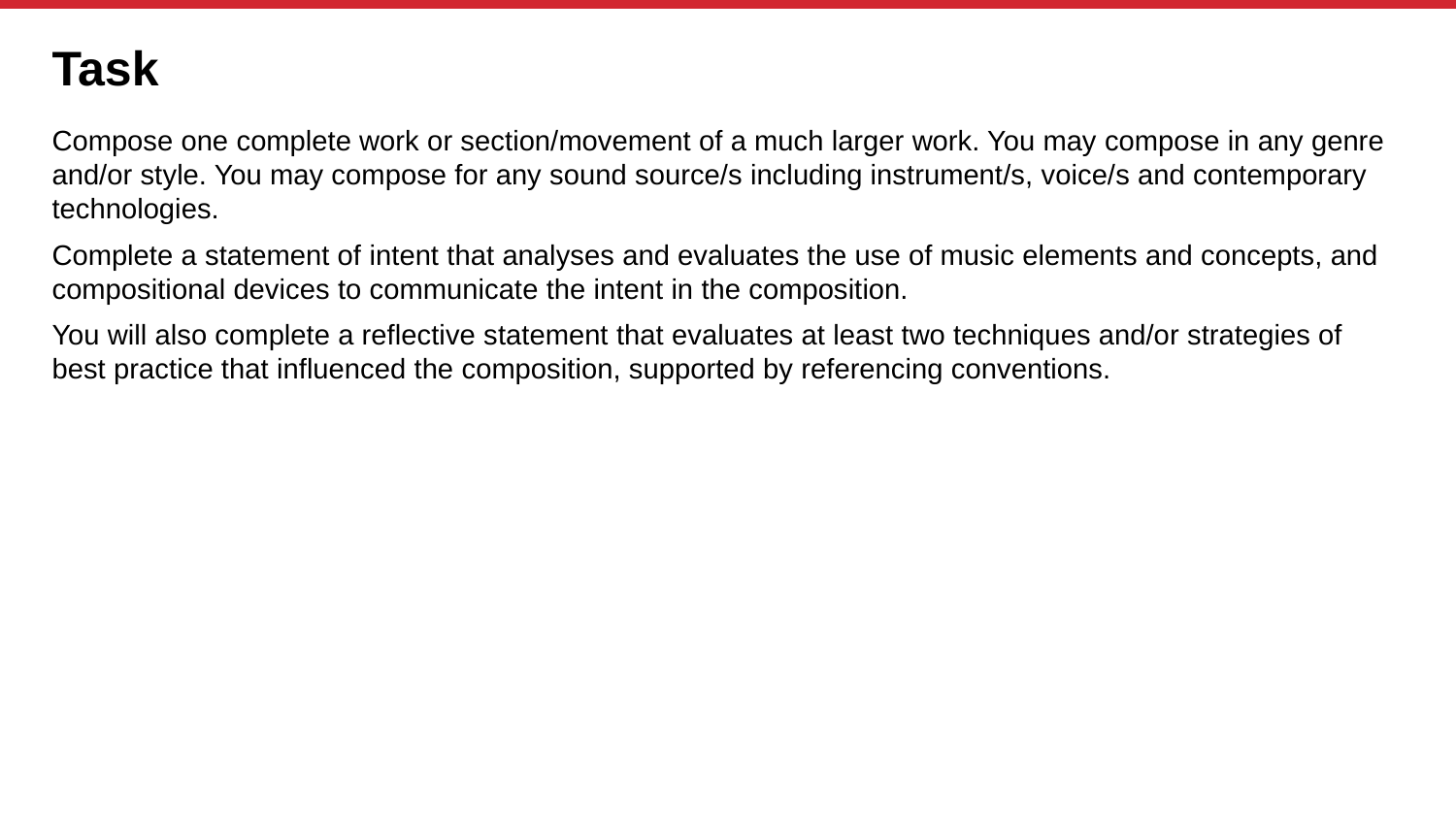

# Task
Compose one complete work or section/movement of a much larger work. You may compose in any genre and/or style. You may compose for any sound source/s including instrument/s, voice/s and contemporary technologies.
Complete a statement of intent that analyses and evaluates the use of music elements and concepts, and compositional devices to communicate the intent in the composition.
You will also complete a reflective statement that evaluates at least two techniques and/or strategies of best practice that influenced the composition, supported by referencing conventions.